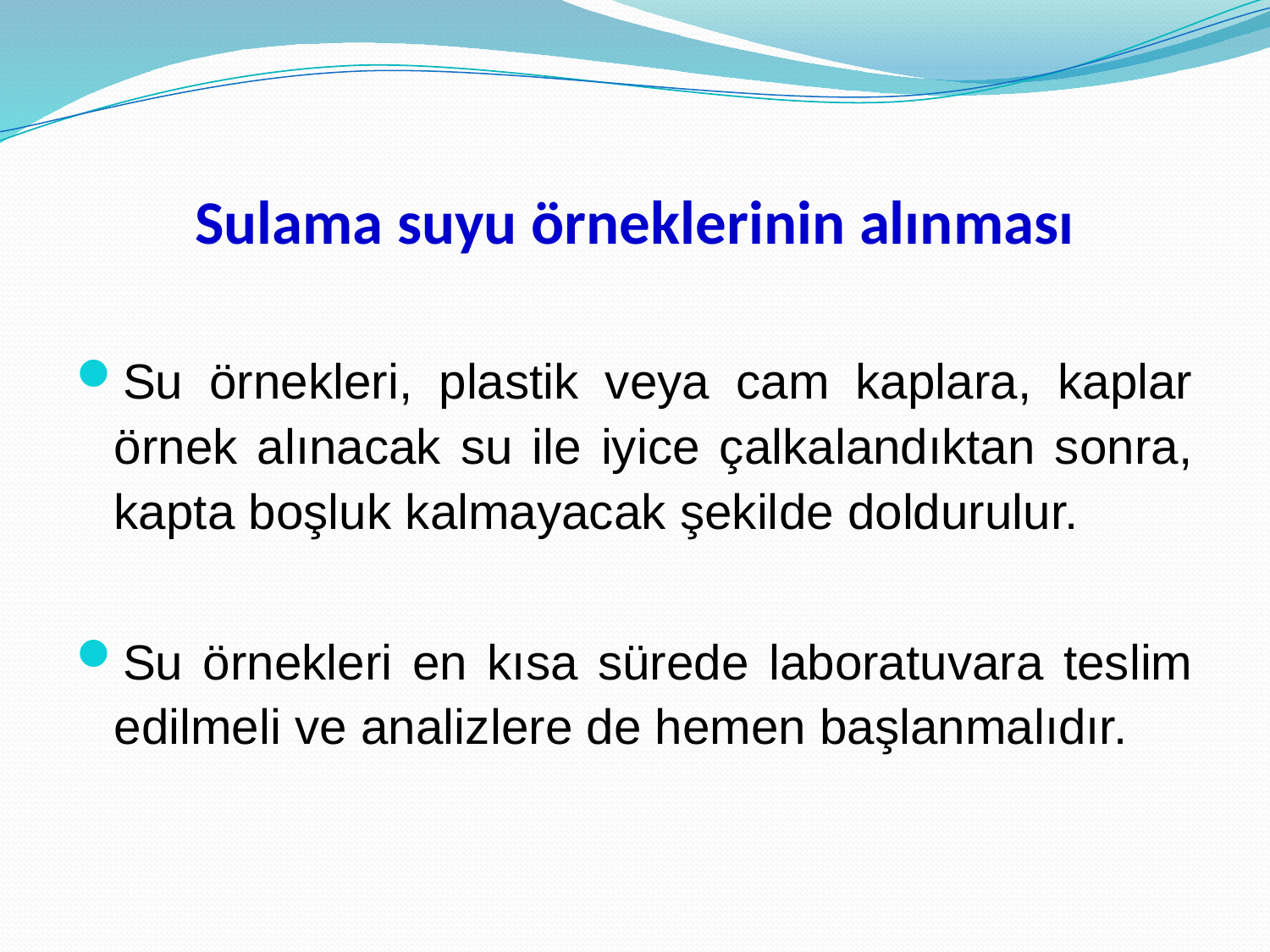

# Sulama suyu örneklerinin alınması

Su örnekleri, plastik veya cam kaplara, kaplar örnek alınacak su ile iyice çalkalandıktan sonra, kapta boşluk kalmayacak şekilde doldurulur.

Su örnekleri en kısa sürede laboratuvara teslim edilmeli ve analizlere de hemen başlanmalıdır.